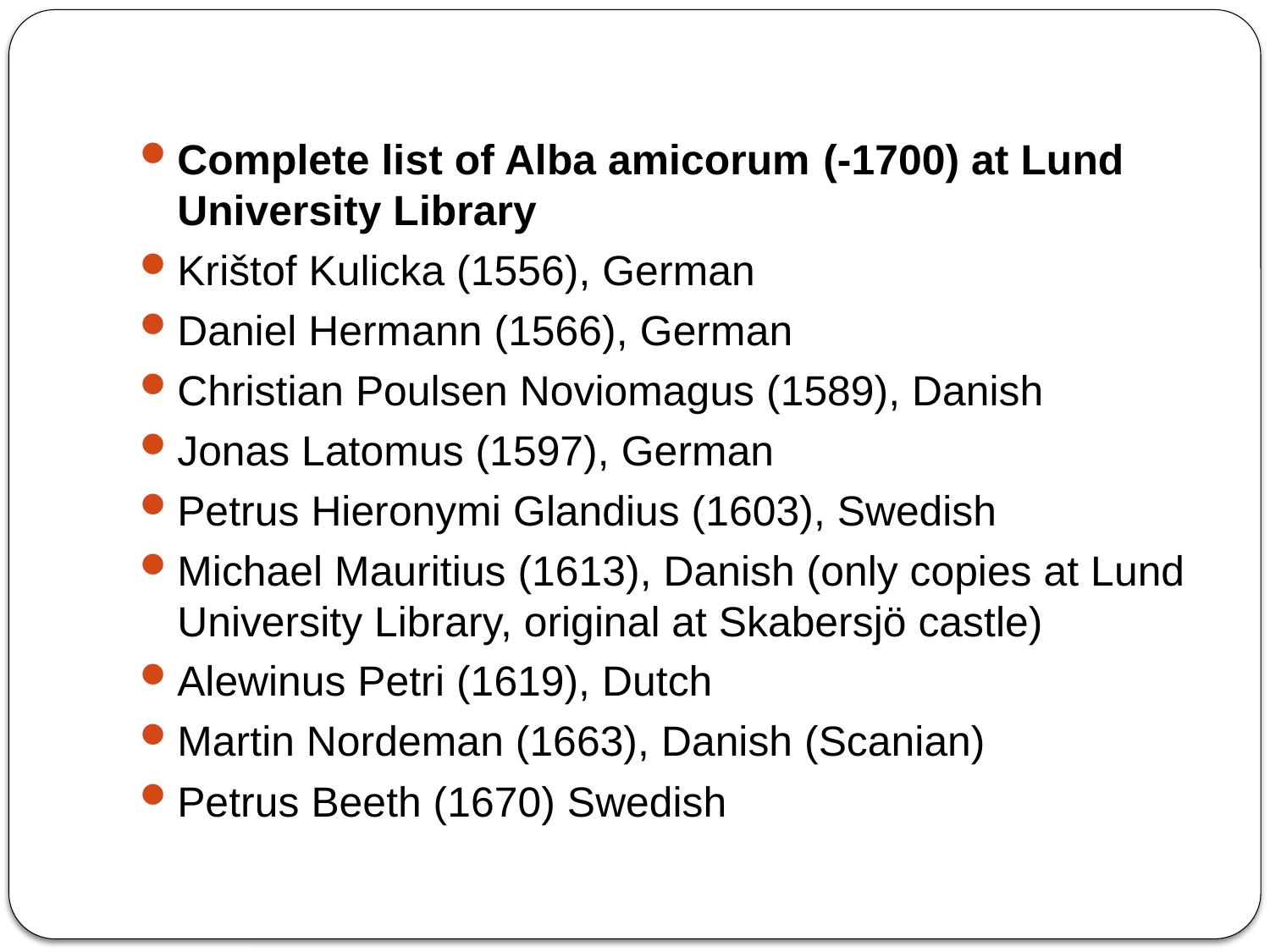

#
Complete list of Alba amicorum (-1700) at Lund University Library
Krištof Kulicka (1556), German
Daniel Hermann (1566), German
Christian Poulsen Noviomagus (1589), Danish
Jonas Latomus (1597), German
Petrus Hieronymi Glandius (1603), Swedish
Michael Mauritius (1613), Danish (only copies at Lund University Library, original at Skabersjö castle)
Alewinus Petri (1619), Dutch
Martin Nordeman (1663), Danish (Scanian)
Petrus Beeth (1670) Swedish